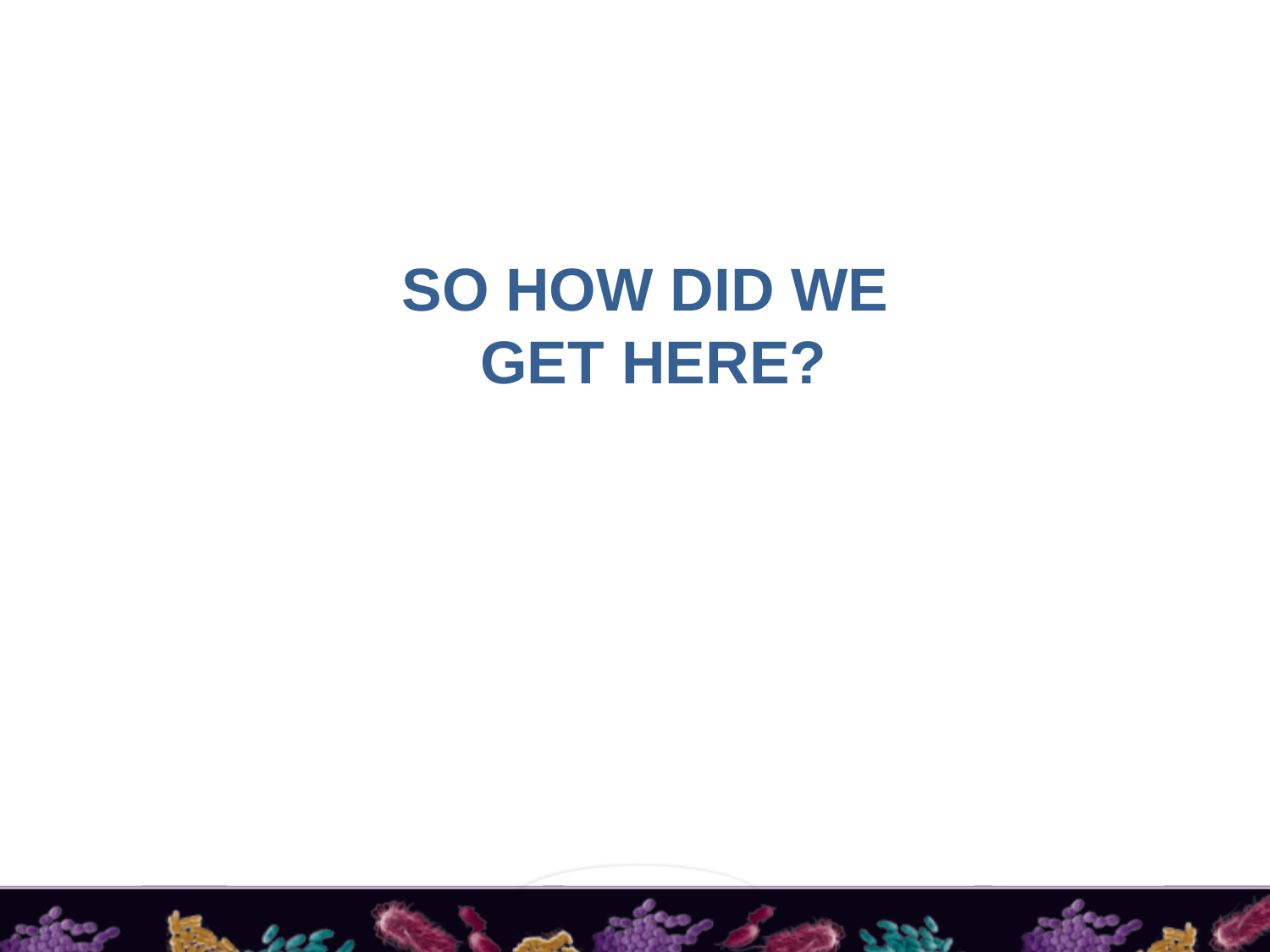

# SO HOW DID WE GET HERE?